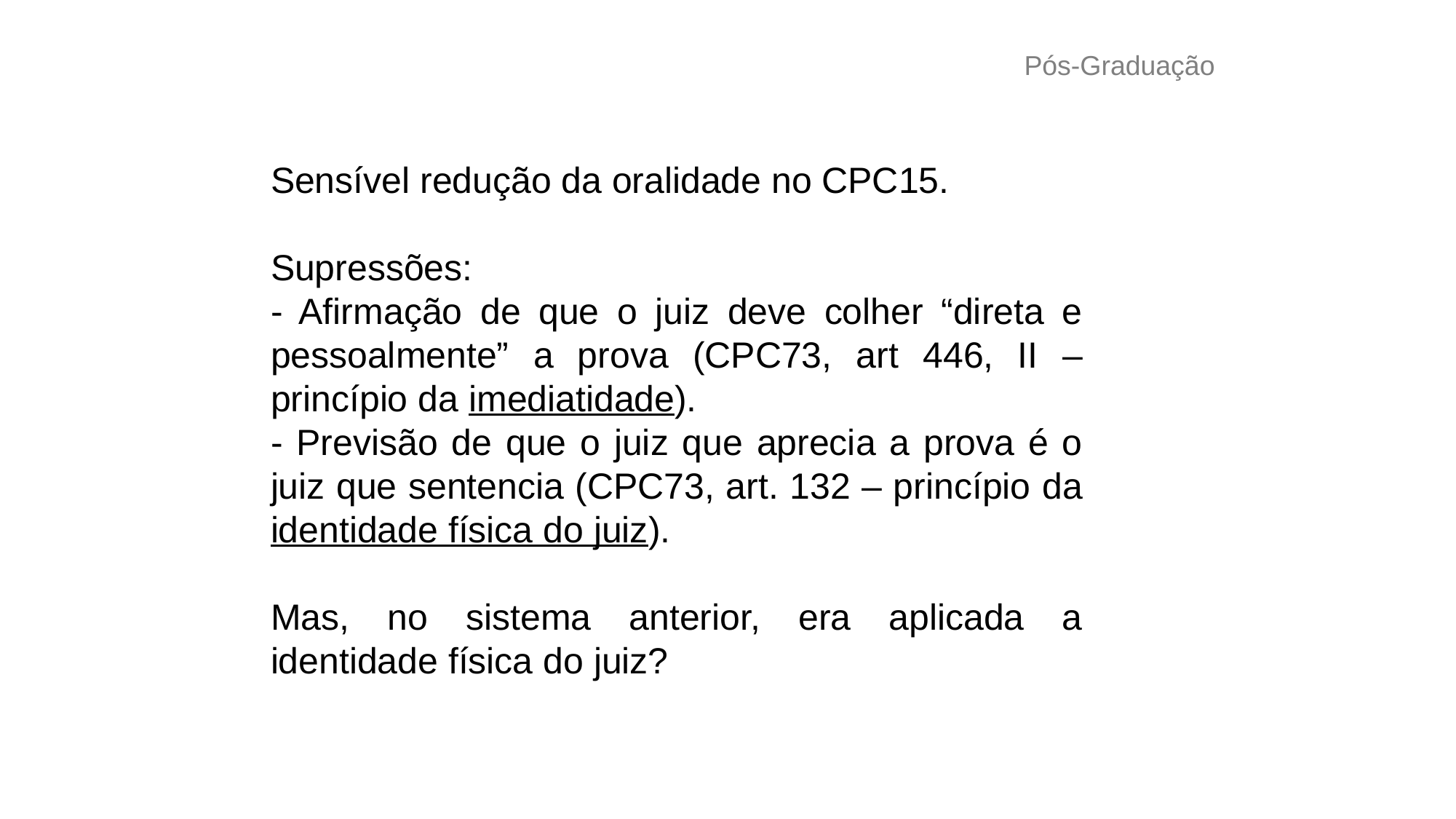

# Pós-Graduação
Sensível redução da oralidade no CPC15.

Supressões:
- Afirmação de que o juiz deve colher “direta e pessoalmente” a prova (CPC73, art 446, II – princípio da imediatidade).
- Previsão de que o juiz que aprecia a prova é o juiz que sentencia (CPC73, art. 132 – princípio da identidade física do juiz).

Mas, no sistema anterior, era aplicada a identidade física do juiz?